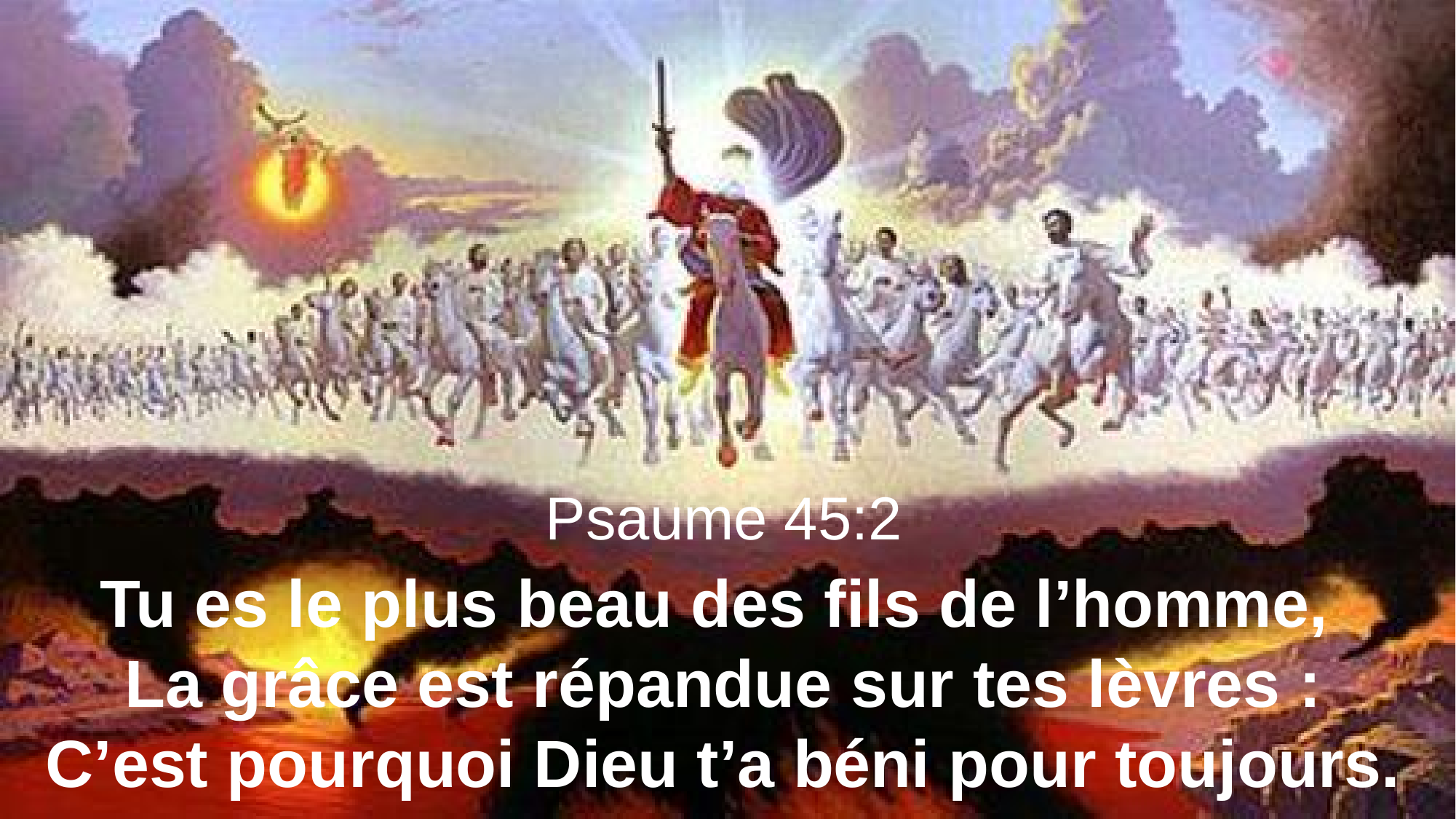

Psaume 45:2

Tu es le plus beau des fils de l’homme,
La grâce est répandue sur tes lèvres : C’est pourquoi Dieu t’a béni pour toujours.